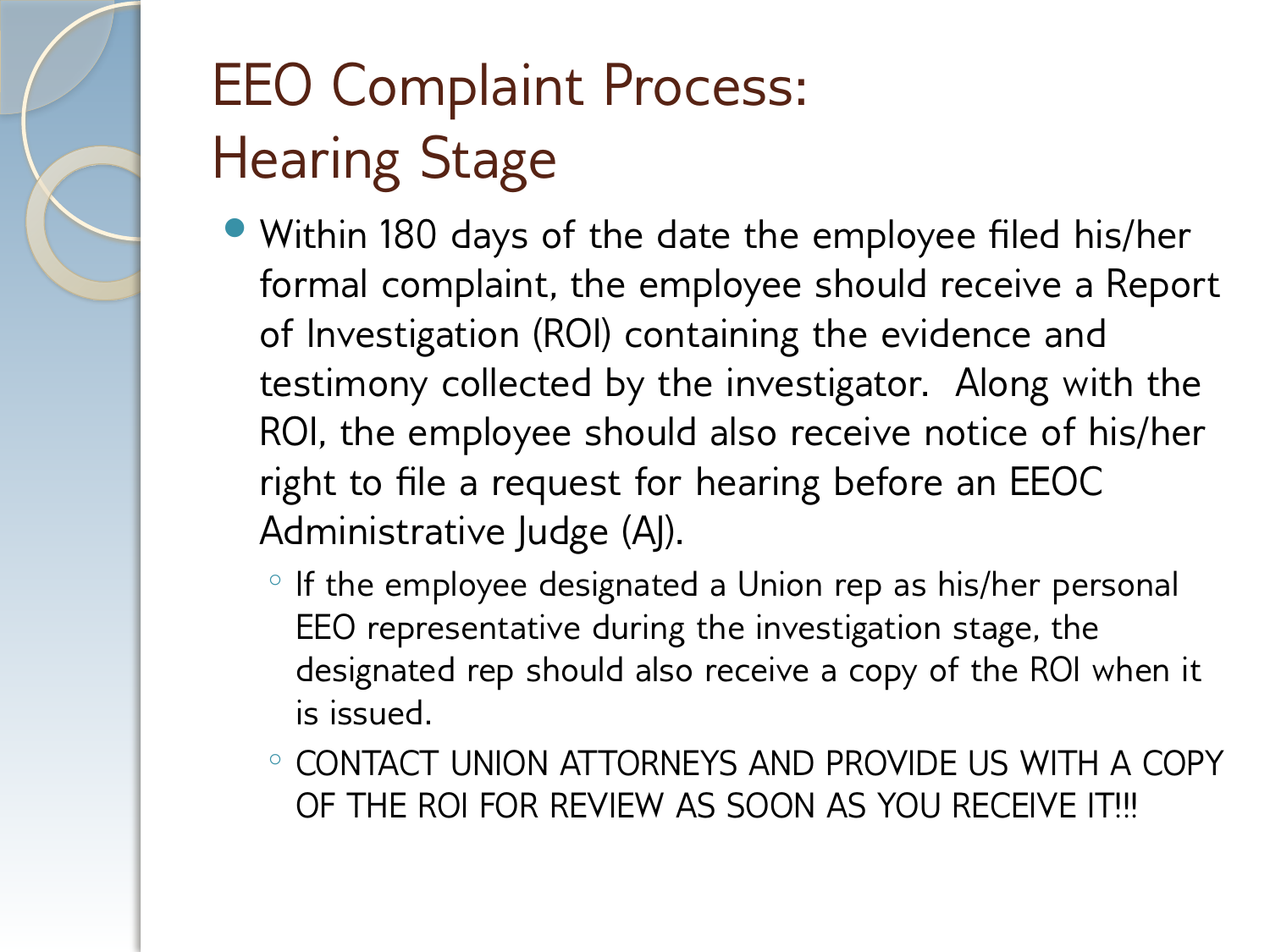

# EEO Complaint Process: Hearing Stage
Within 180 days of the date the employee filed his/her formal complaint, the employee should receive a Report of Investigation (ROI) containing the evidence and testimony collected by the investigator.  Along with the ROI, the employee should also receive notice of his/her right to file a request for hearing before an EEOC Administrative Judge (AJ).
If the employee designated a Union rep as his/her personal EEO representative during the investigation stage, the designated rep should also receive a copy of the ROI when it is issued.
CONTACT UNION ATTORNEYS AND PROVIDE US WITH A COPY OF THE ROI FOR REVIEW AS SOON AS YOU RECEIVE IT!!!